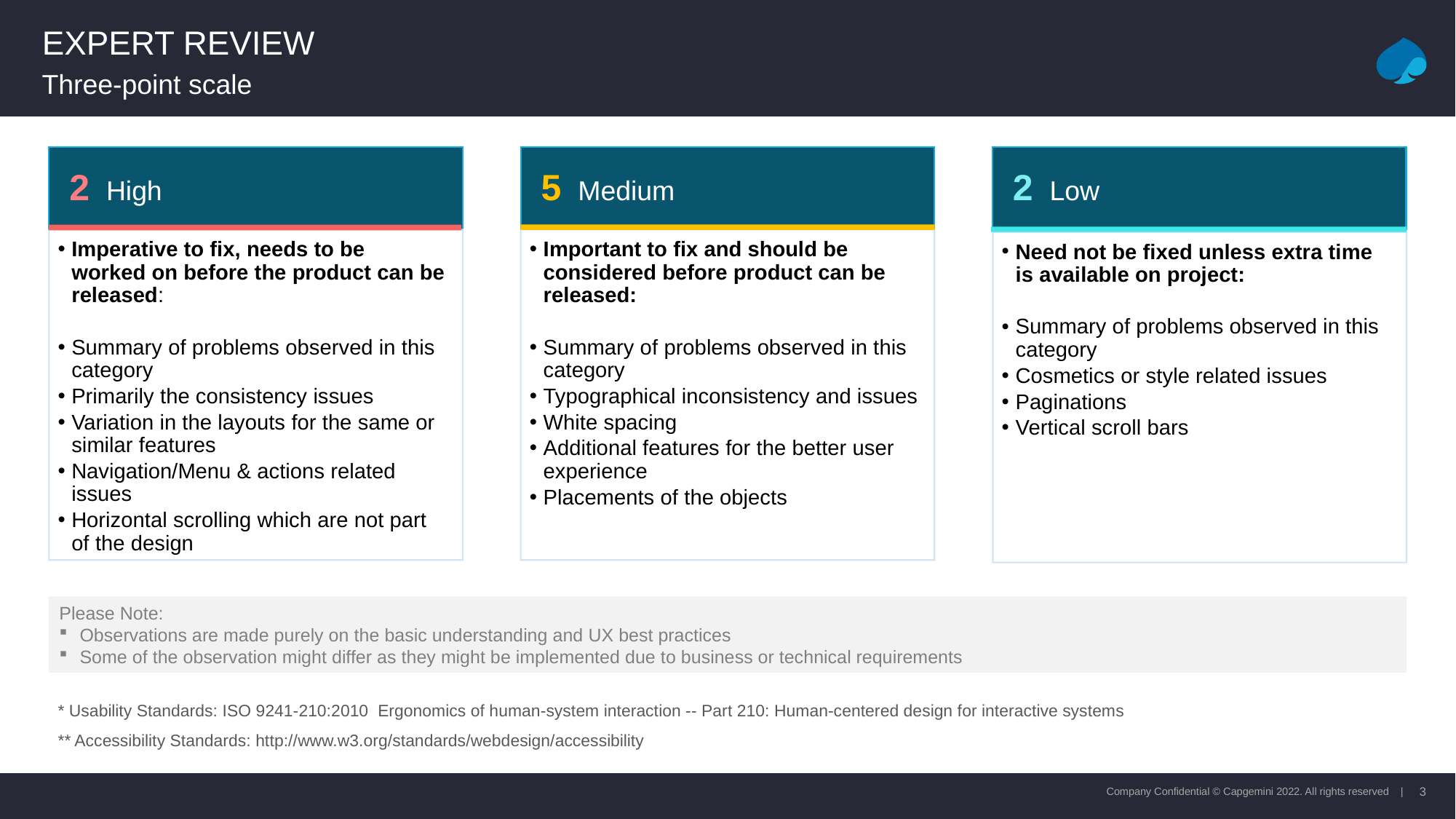

Expert Review
Three-point scale

2  High
Imperative to fix, needs to be  worked on before the product can be released:

Summary of problems observed in this category
Primarily the consistency issues
Variation in the layouts for the same or similar features
Navigation/Menu & actions related issues
Horizontal scrolling which are not part of the design
5  Medium
Important to fix and should be considered before product can be released:

Summary of problems observed in this category
Typographical inconsistency and issues
White spacing
Additional features for the better user experience
Placements of the objects
2  Low
Need not be fixed unless extra time is available on project:

Summary of problems observed in this category
Cosmetics or style related issues
Paginations
Vertical scroll bars

Please Note:
Observations are made purely on the basic understanding and UX best practices
Some of the observation might differ as they might be implemented due to business or technical requirements
* Usability Standards: ISO 9241-210:2010  Ergonomics of human-system interaction -- Part 210: Human-centered design for interactive systems
** Accessibility Standards: http://www.w3.org/standards/webdesign/accessibility